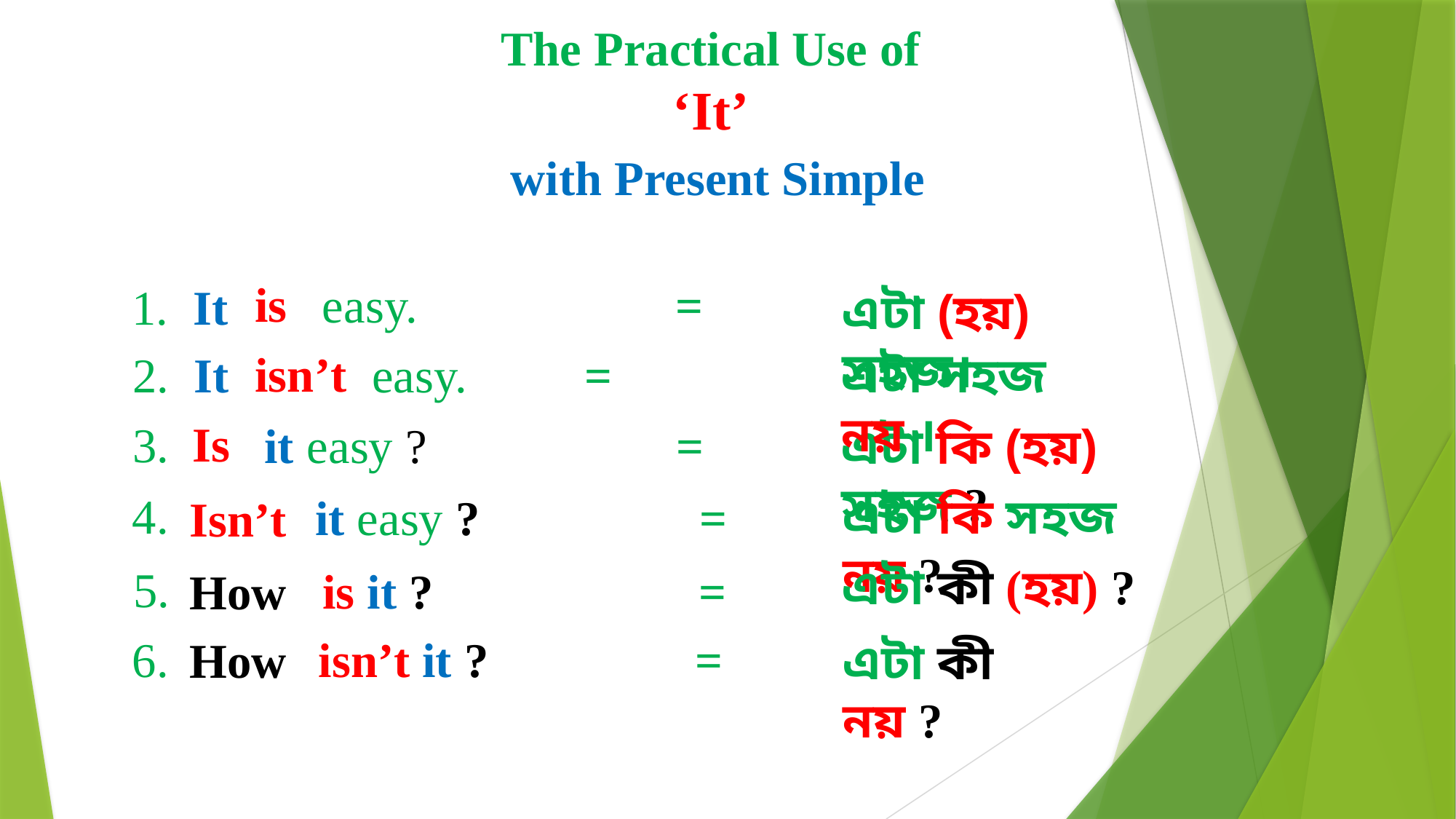

The Practical Use of
‘It’
 with Present Simple
 is
easy.                    =
1.  It
এটা (হয়) সহজ।
isn’t
2.  It
easy. 	        =
এটা সহজ নয় ।
Is
3.
it easy ?	               =
এটা কি (হয়) সহজ ?
এটা কি সহজ নয় ?
4.
it easy ?                  =
Isn’t
এটা কী (হয়) ?
5.
is it ?      		    =
How
isn’t it ?                 =
6.
How
এটা কী নয় ?